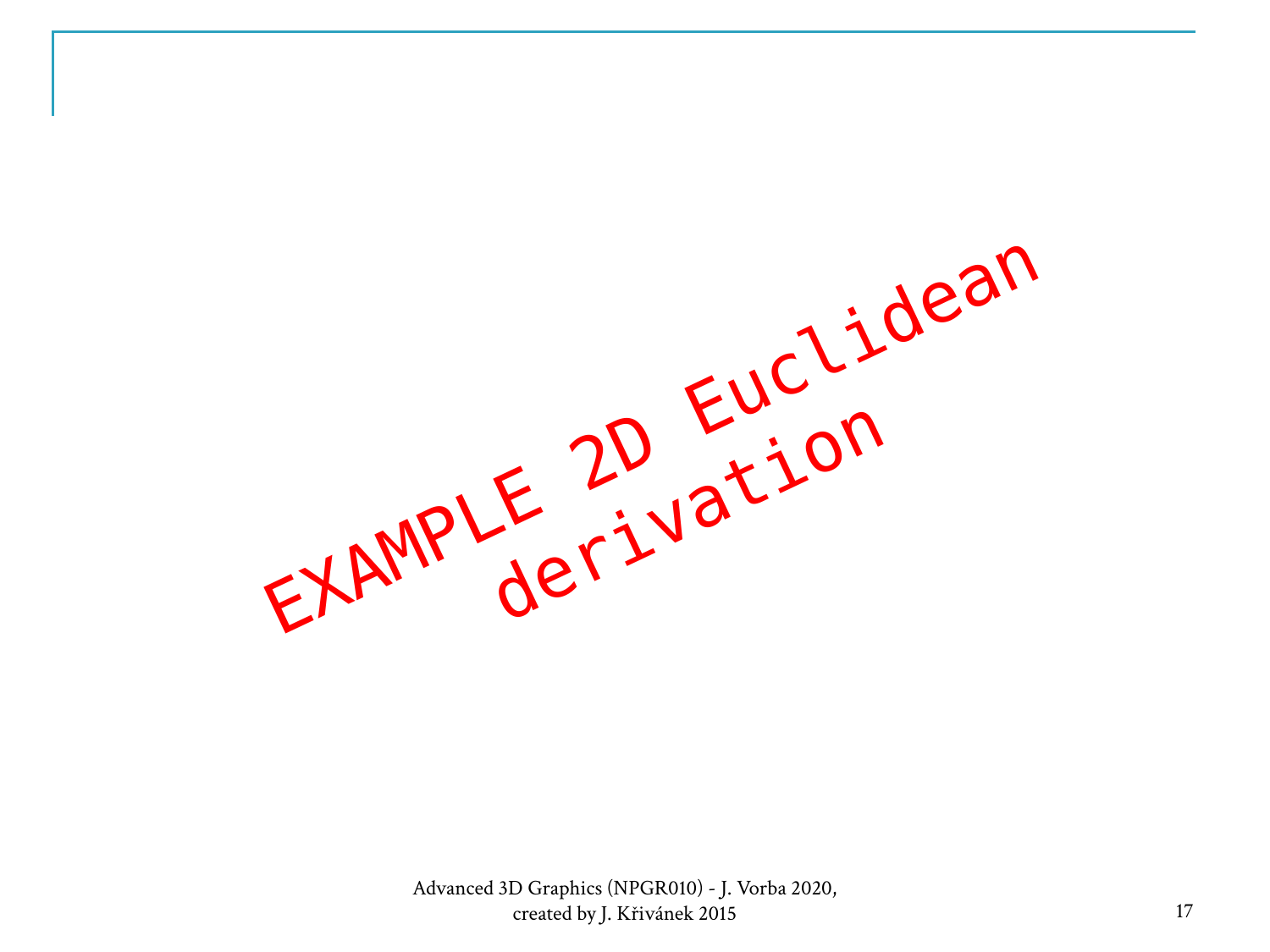

#

EXAMPLE 2D Euclidean derivation
17
Advanced 3D Graphics (NPGR010) - J. Vorba 2020, created by J. Křivánek 2015